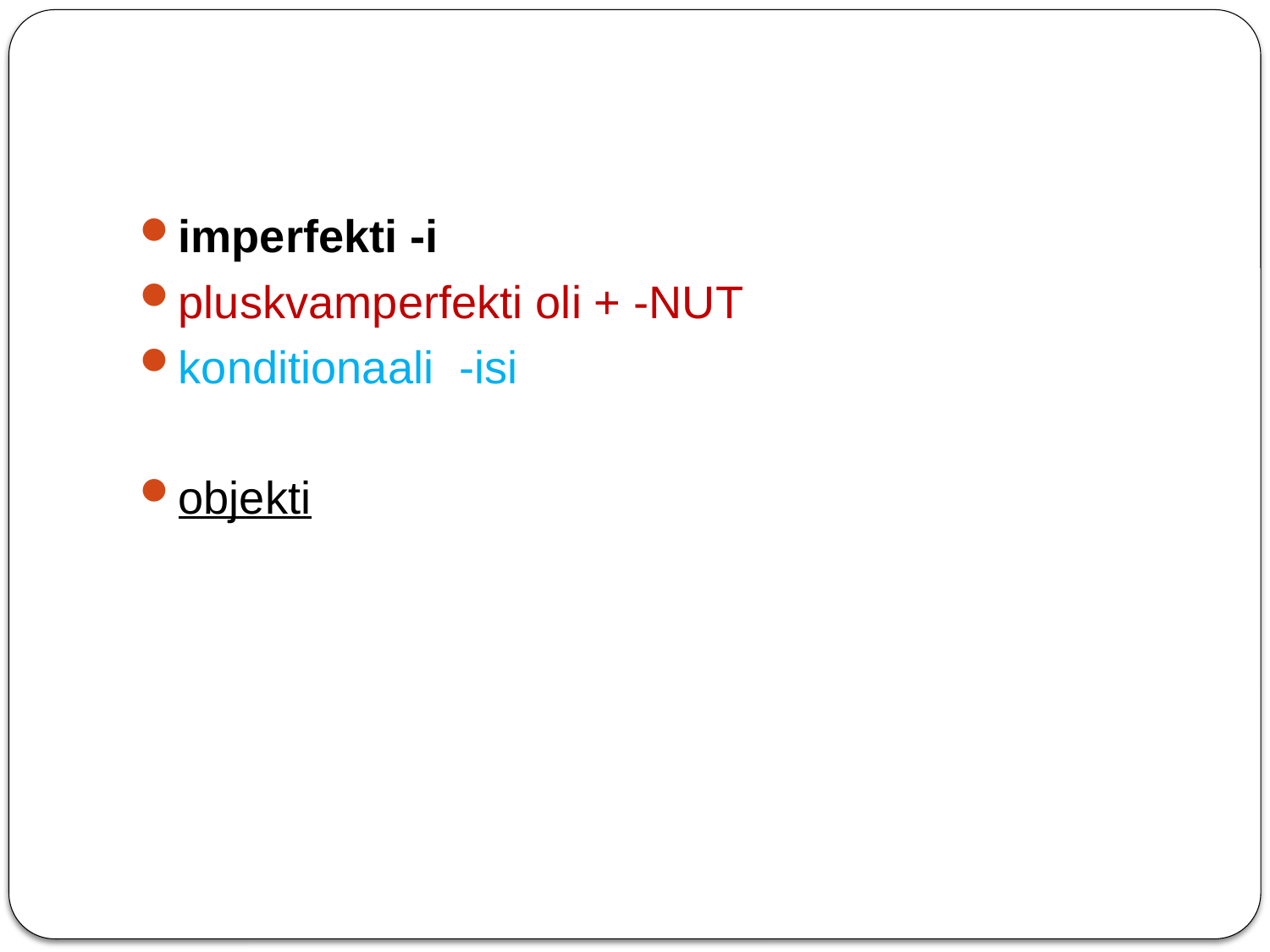

#
imperfekti -i
pluskvamperfekti oli + -NUT
konditionaali  -isi

objekti